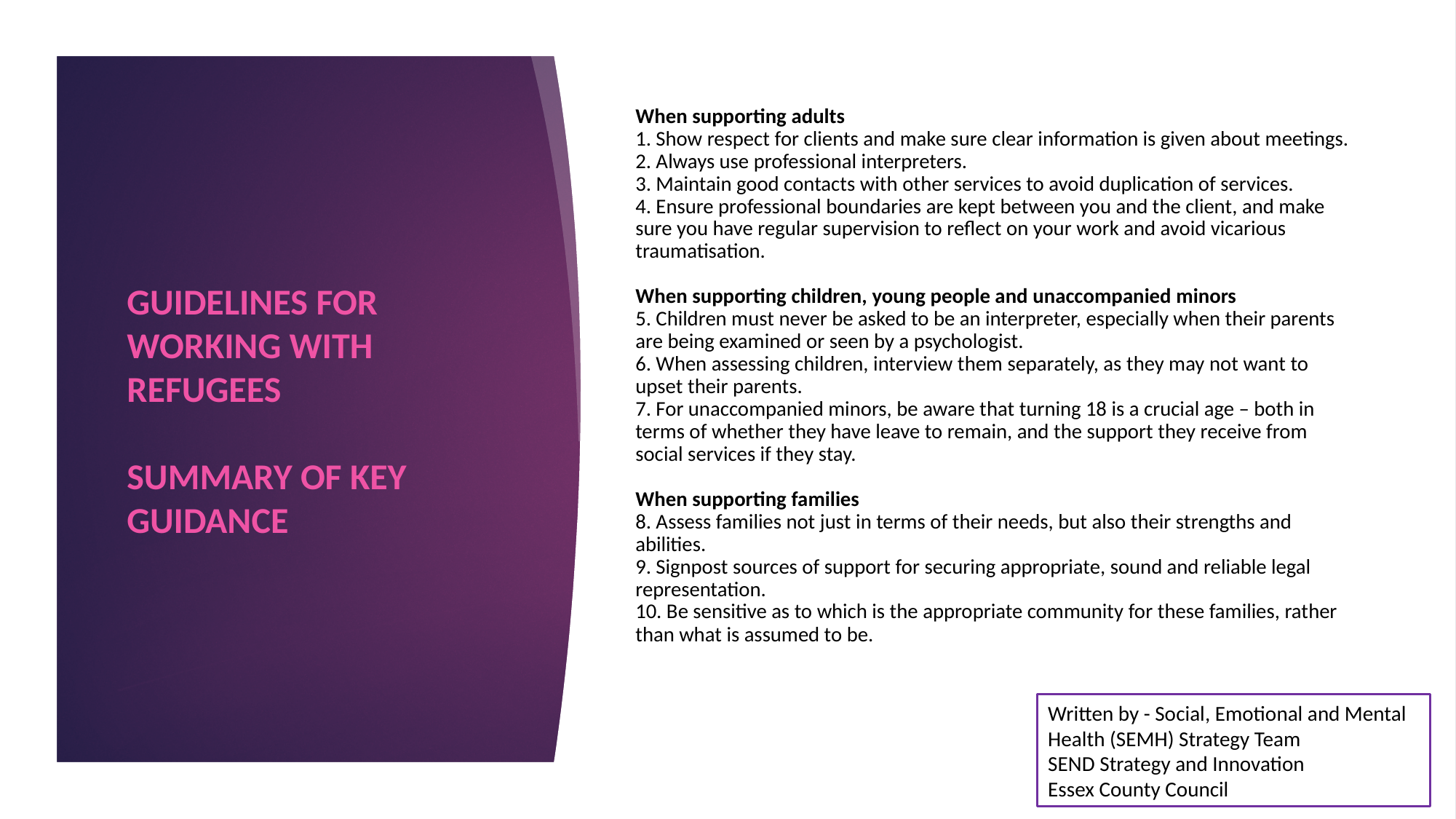

# When supporting adults 1. Show respect for clients and make sure clear information is given about meetings. 2. Always use professional interpreters. 3. Maintain good contacts with other services to avoid duplication of services. 4. Ensure professional boundaries are kept between you and the client, and make sure you have regular supervision to reflect on your work and avoid vicarious traumatisation.   When supporting children, young people and unaccompanied minors 5. Children must never be asked to be an interpreter, especially when their parents are being examined or seen by a psychologist. 6. When assessing children, interview them separately, as they may not want to upset their parents. 7. For unaccompanied minors, be aware that turning 18 is a crucial age – both in terms of whether they have leave to remain, and the support they receive from social services if they stay.   When supporting families 8. Assess families not just in terms of their needs, but also their strengths and abilities. 9. Signpost sources of support for securing appropriate, sound and reliable legal representation. 10. Be sensitive as to which is the appropriate community for these families, rather than what is assumed to be.
Guidelines for working with Refugees
 
Summary of key guidance

Written by - Social, Emotional and Mental Health (SEMH) Strategy Team
SEND Strategy and Innovation
Essex County Council